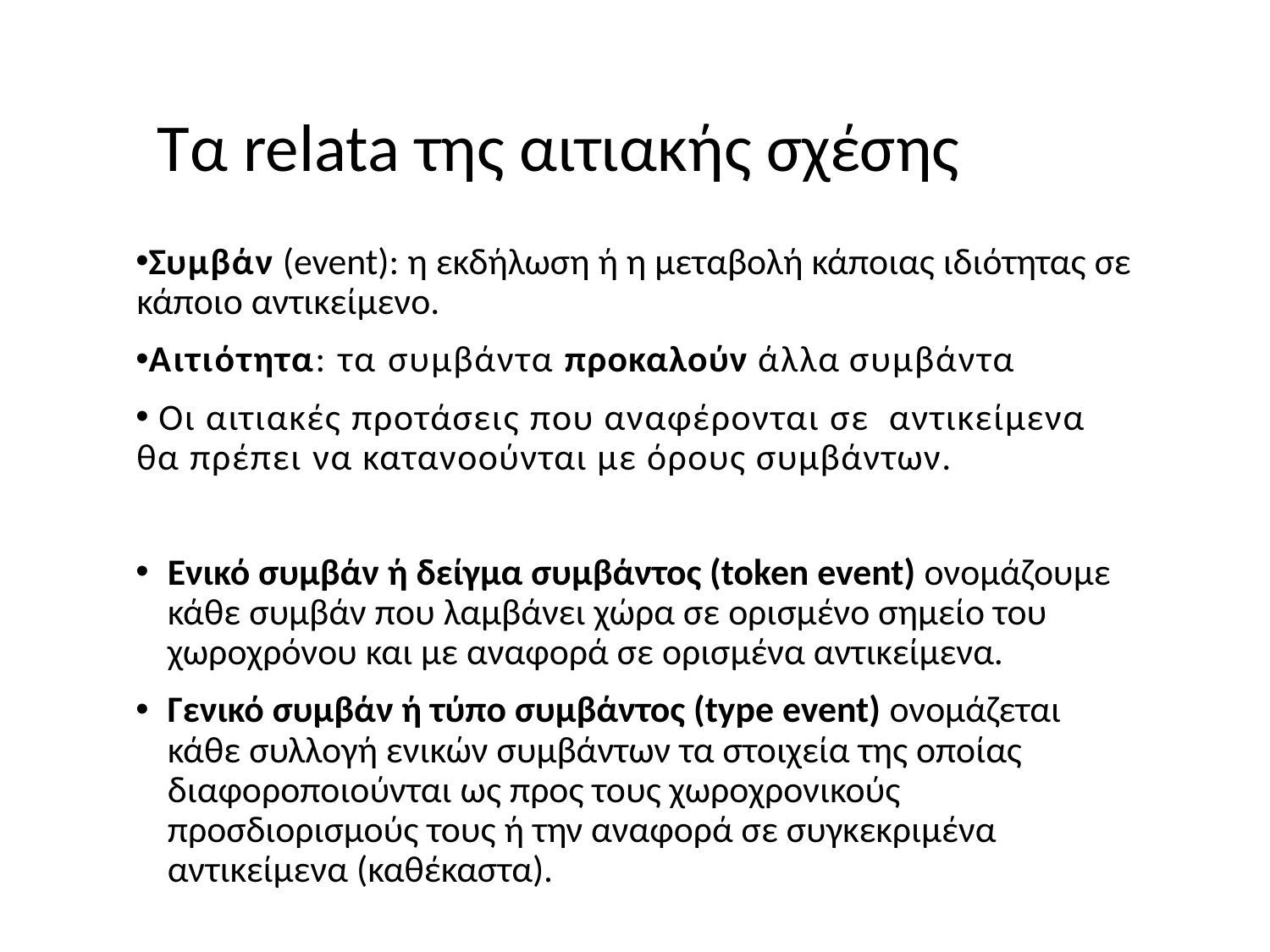

# Τα relata της αιτιακής σχέσης
Συμβάν (event): η εκδήλωση ή η μεταβολή κάποιας ιδιότητας σε κάποιο αντικείμενο.
Αιτιότητα: τα συμβάντα προκαλούν άλλα συμβάντα
 Οι αιτιακές προτάσεις που αναφέρονται σε  αντικείμενα θα πρέπει να κατανοούνται με όρους συμβάντων.

Ενικό συμβάν ή δείγμα συμβάντος (token event) ονομάζουμε κάθε συμβάν που λαμβάνει χώρα σε ορισμένο σημείο του χωροχρόνου και με αναφορά σε ορισμένα αντικείμενα.
Γενικό συμβάν ή τύπο συμβάντος (type event) oνομάζεται κάθε συλλογή ενικών συμβάντων τα στοιχεία της οποίας διαφοροποιούνται ως προς τους χωροχρονικούς προσδιορισμούς τους ή την αναφορά σε συγκεκριμένα αντικείμενα (καθέκαστα).